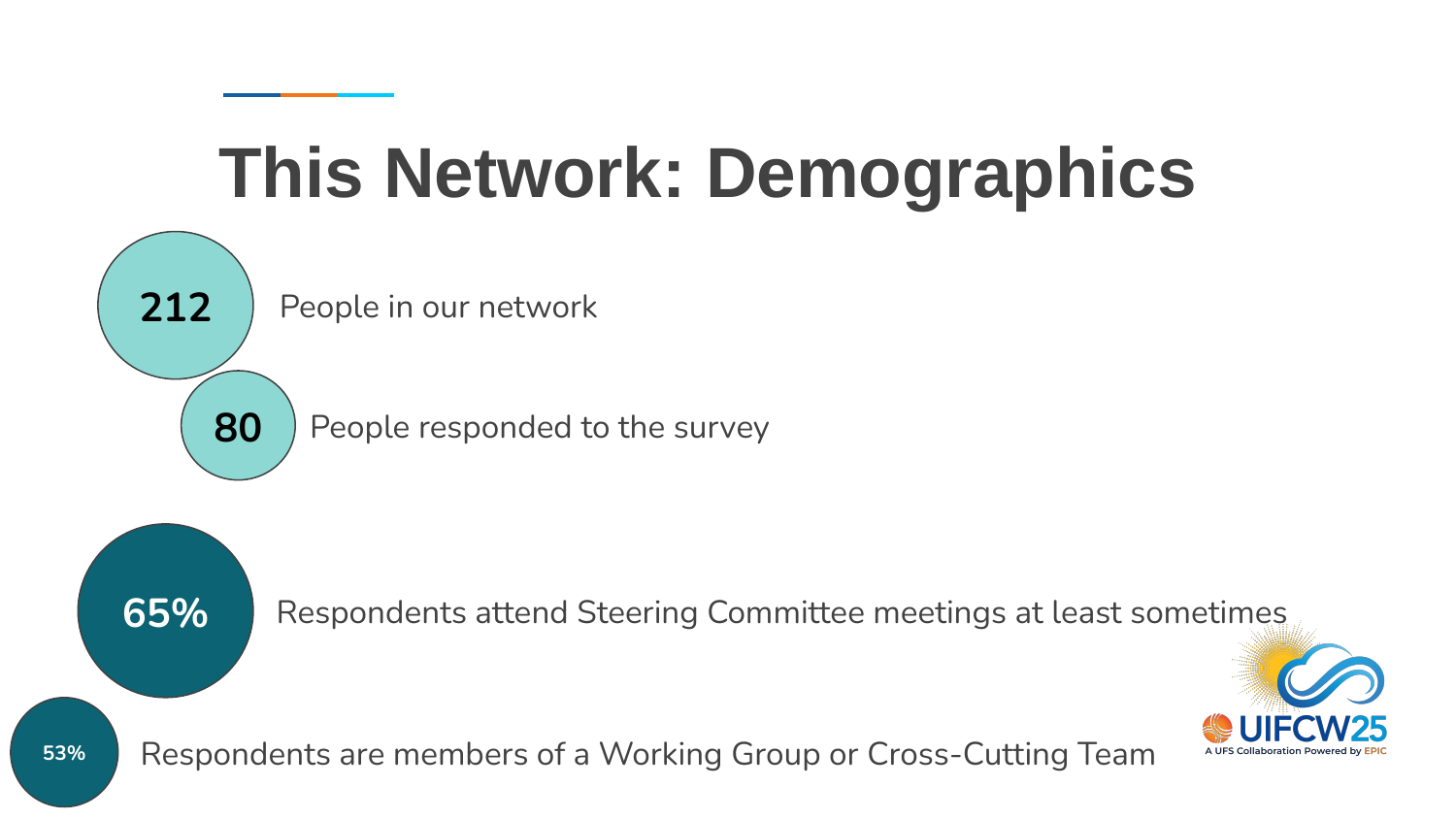

# This Network: Demographics
212
People in our network
80
People responded to the survey
65%
Respondents attend Steering Committee meetings at least sometimes
53%
Respondents are members of a Working Group or Cross-Cutting Team